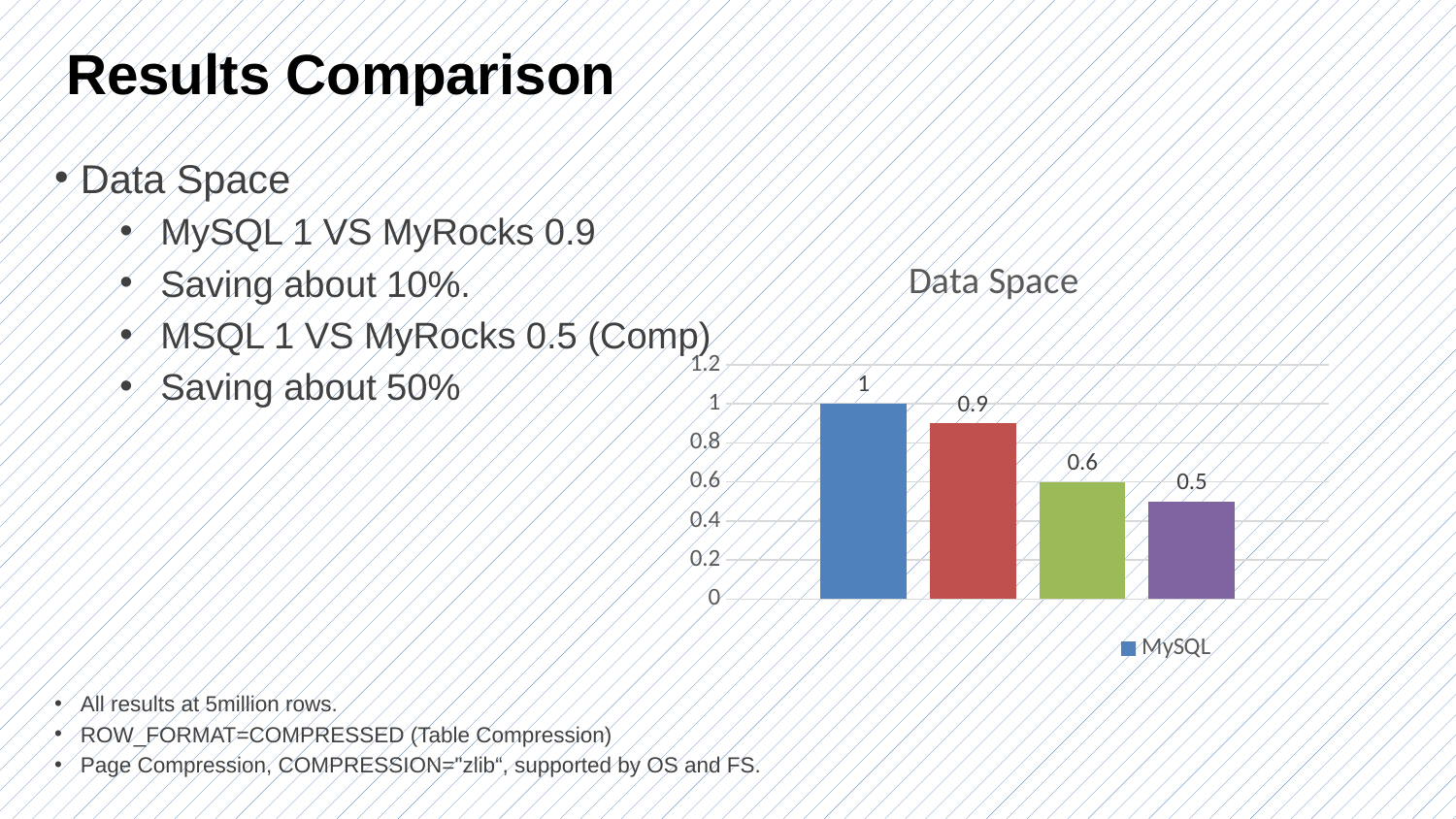

# Results Comparison
Data Space
MySQL 1 VS MyRocks 0.9
Saving about 10%.
MSQL 1 VS MyRocks 0.5 (Comp)
Saving about 50%

All results at 5million rows.
ROW_FORMAT=COMPRESSED (Table Compression)
Page Compression, COMPRESSION="zlib“, supported by OS and FS.

### Chart: Data Space

| Category | MySQL | MyRocks | MySQL Comp. | MyRocks Comp. |
|---|---|---|---|---|
| Data Space | 1.0 | 0.9 | 0.6 | 0.5 |